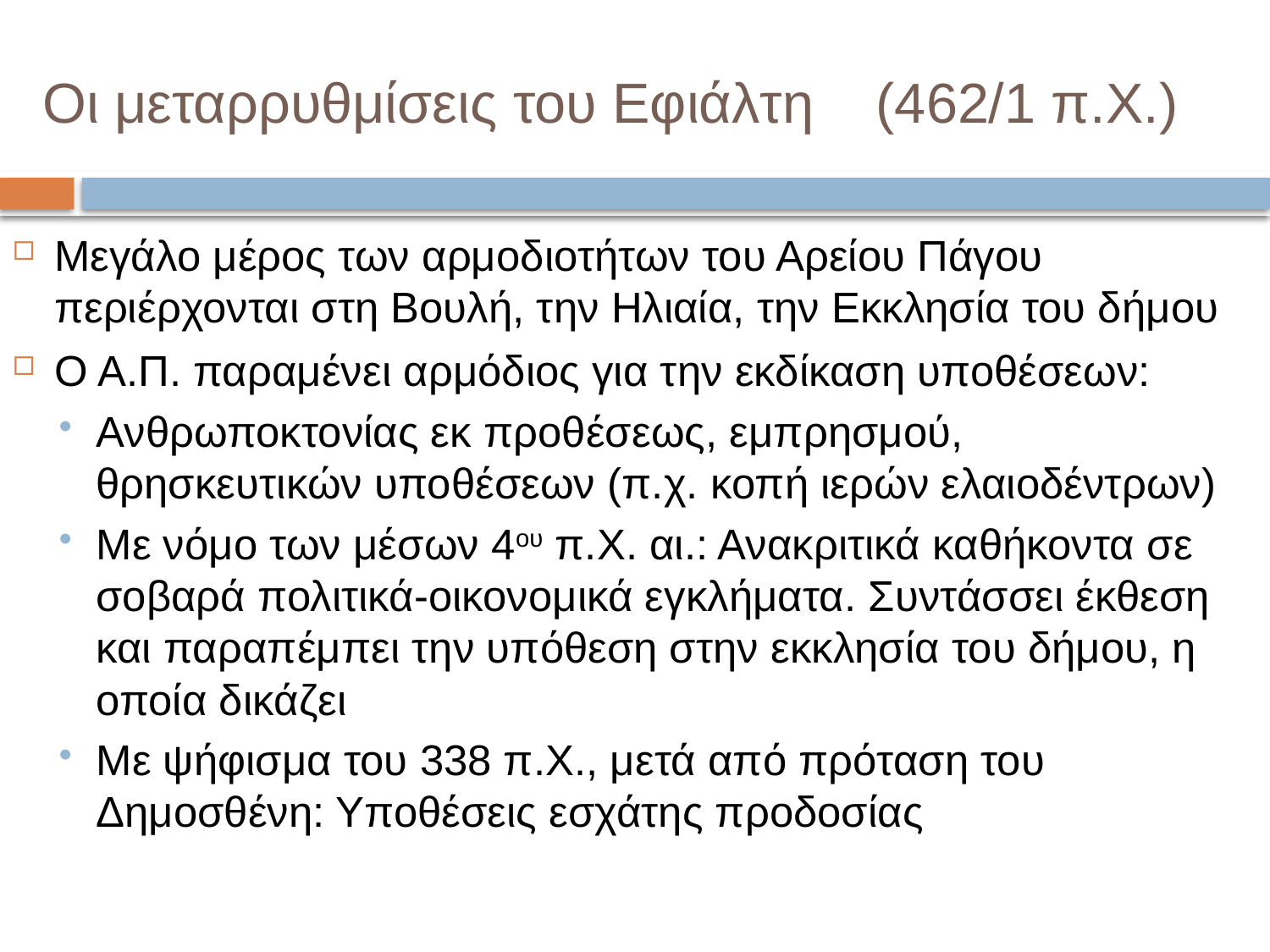

# Οι μεταρρυθμίσεις του Εφιάλτη    (462/1 π.Χ.)
Μεγάλο μέρος των αρμοδιοτήτων του Αρείου Πάγου περιέρχονται στη Βουλή, την Ηλιαία, την Εκκλησία του δήμου
Ο Α.Π. παραμένει αρμόδιος για την εκδίκαση υποθέσεων:
Ανθρωποκτονίας εκ προθέσεως, εμπρησμού, θρησκευτικών υποθέσεων (π.χ. κοπή ιερών ελαιοδέντρων)
Με νόμο των μέσων 4ου π.Χ. αι.: Ανακριτικά καθήκοντα σε σοβαρά πολιτικά-οικονομικά εγκλήματα. Συντάσσει έκθεση και παραπέμπει την υπόθεση στην εκκλησία του δήμου, η οποία δικάζει
Με ψήφισμα του 338 π.Χ., μετά από πρόταση του Δημοσθένη: Υποθέσεις εσχάτης προδοσίας